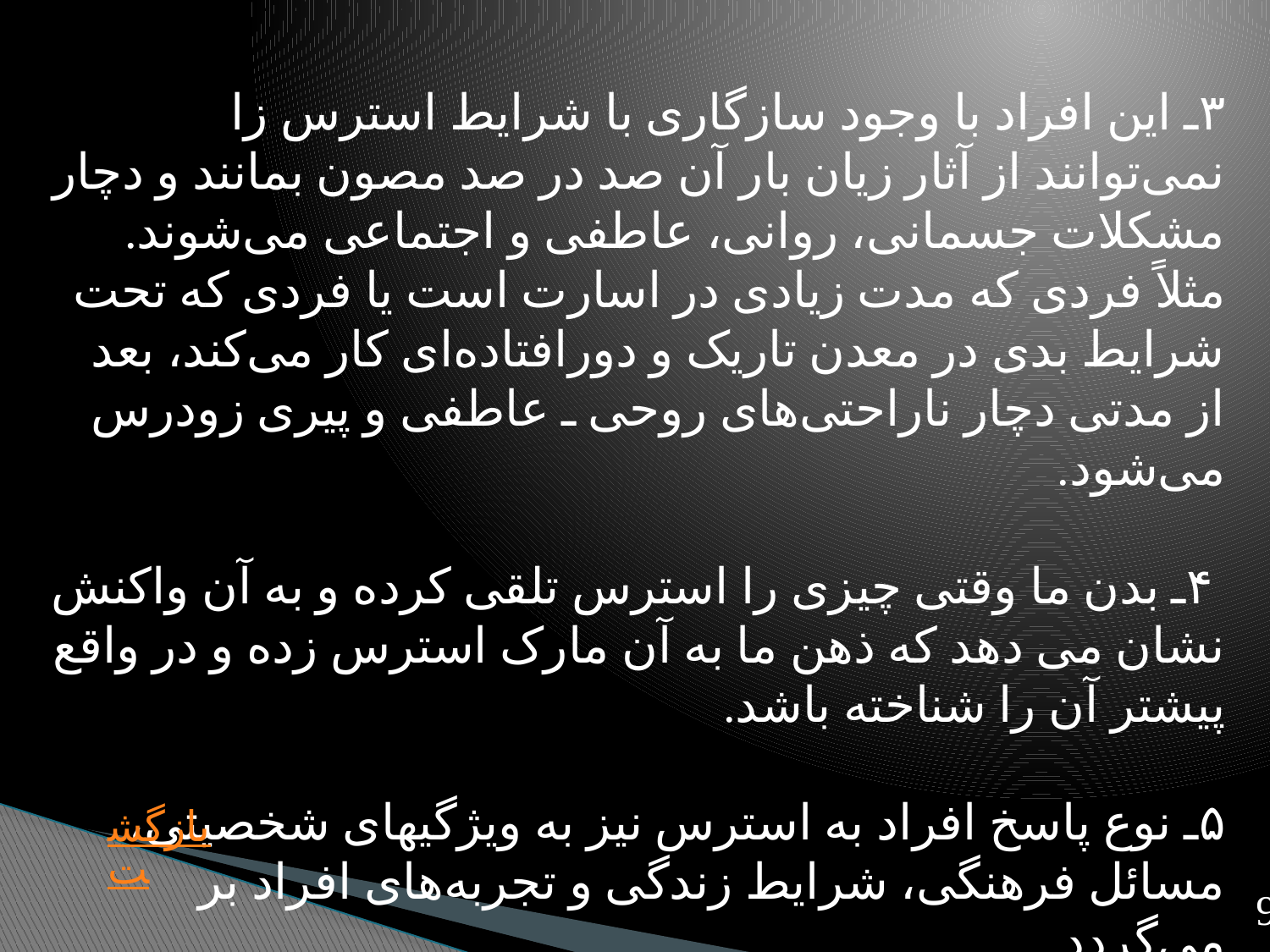

۳ـ این افراد با وجود سازگاری با شرایط استرس زا نمی‌توانند از آثار زیان بار آن صد در صد مصون بمانند و دچار مشکلات جسمانی، روانی، عاطفی و اجتماعی می‌شوند. مثلاً فردی که مدت زیادی در اسارت است یا فردی که تحت شرایط بدی در معدن تاریک و دورافتاده‌ای کار می‌کند، بعد از مدتی دچار ناراحتی‌های روحی ـ عاطفی و پیری زودرس می‌شود.

 ۴ـ بدن ما وقتی چیزی را استرس تلقی کرده و به آن واکنش نشان می دهد که ذهن ما به آن مارک استرس زده و در واقع پیشتر آن را شناخته باشد.

۵ـ نوع پاسخ افراد به استرس نیز به ویژگیهای شخصیتی، مسائل فرهنگی، شرایط زندگی و تجربه‌های افراد بر می‌گردد
بازگشت
9